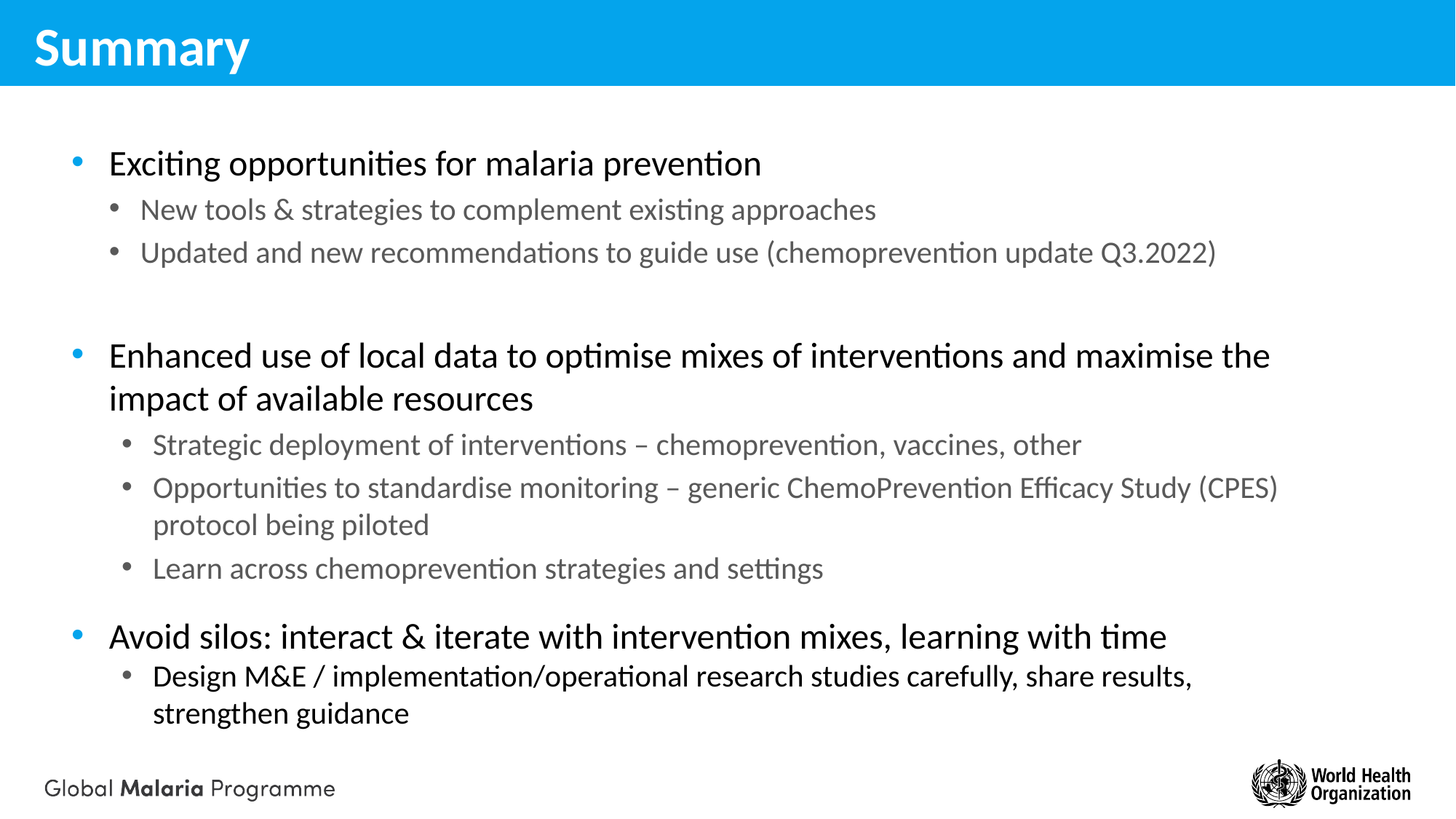

# Summary
Exciting opportunities for malaria prevention
New tools & strategies to complement existing approaches
Updated and new recommendations to guide use (chemoprevention update Q3.2022)

Enhanced use of local data to optimise mixes of interventions and maximise the impact of available resources
Strategic deployment of interventions – chemoprevention, vaccines, other
Opportunities to standardise monitoring – generic ChemoPrevention Efficacy Study (CPES) protocol being piloted
Learn across chemoprevention strategies and settings

Avoid silos: interact & iterate with intervention mixes, learning with time
Design M&E / implementation/operational research studies carefully, share results, strengthen guidance